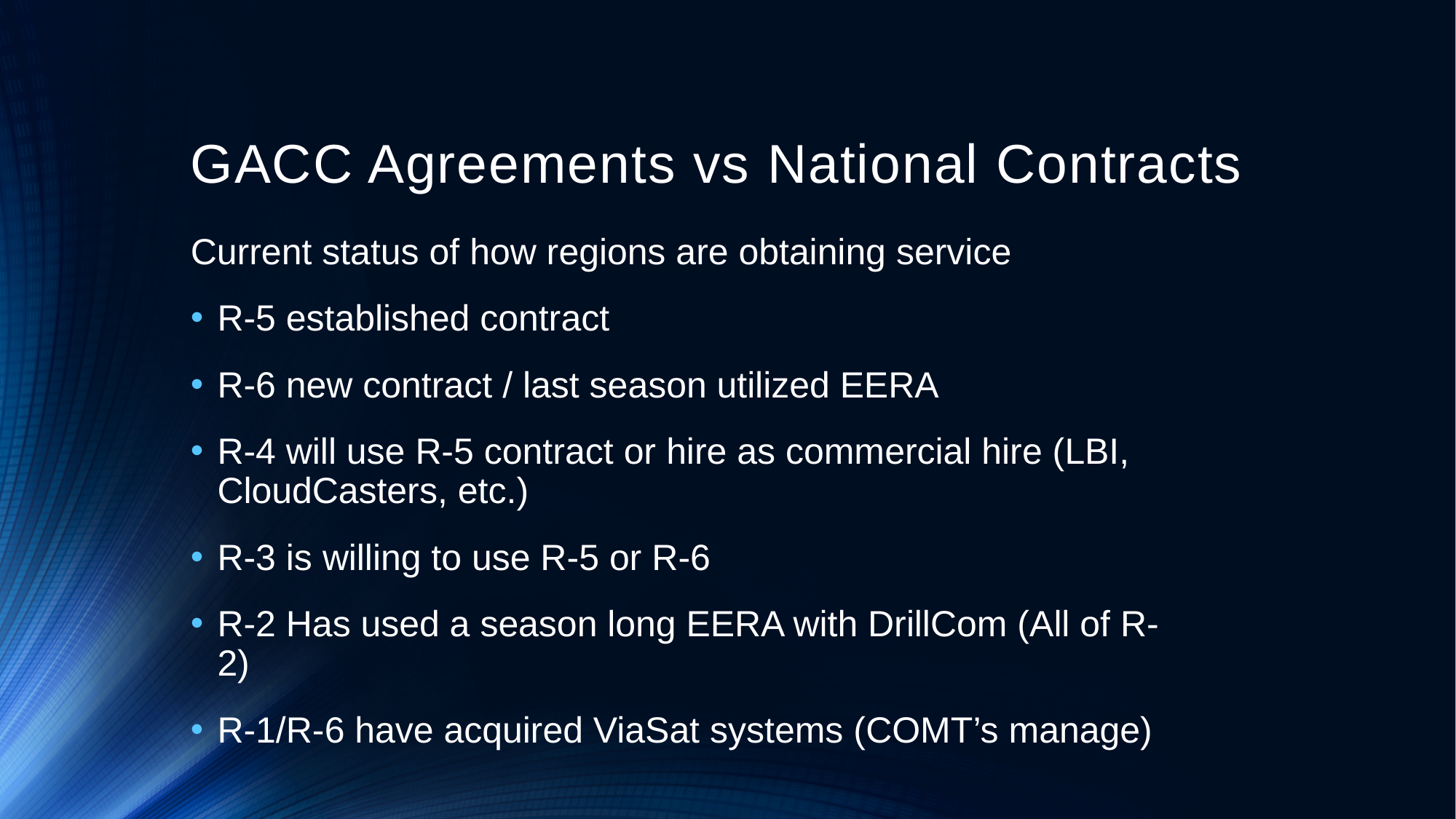

# GACC Agreements vs National Contracts
Current status of how regions are obtaining service
R-5 established contract
R-6 new contract / last season utilized EERA
R-4 will use R-5 contract or hire as commercial hire (LBI, CloudCasters, etc.)
R-3 is willing to use R-5 or R-6
R-2 Has used a season long EERA with DrillCom (All of R-2)
R-1/R-6 have acquired ViaSat systems (COMT’s manage)